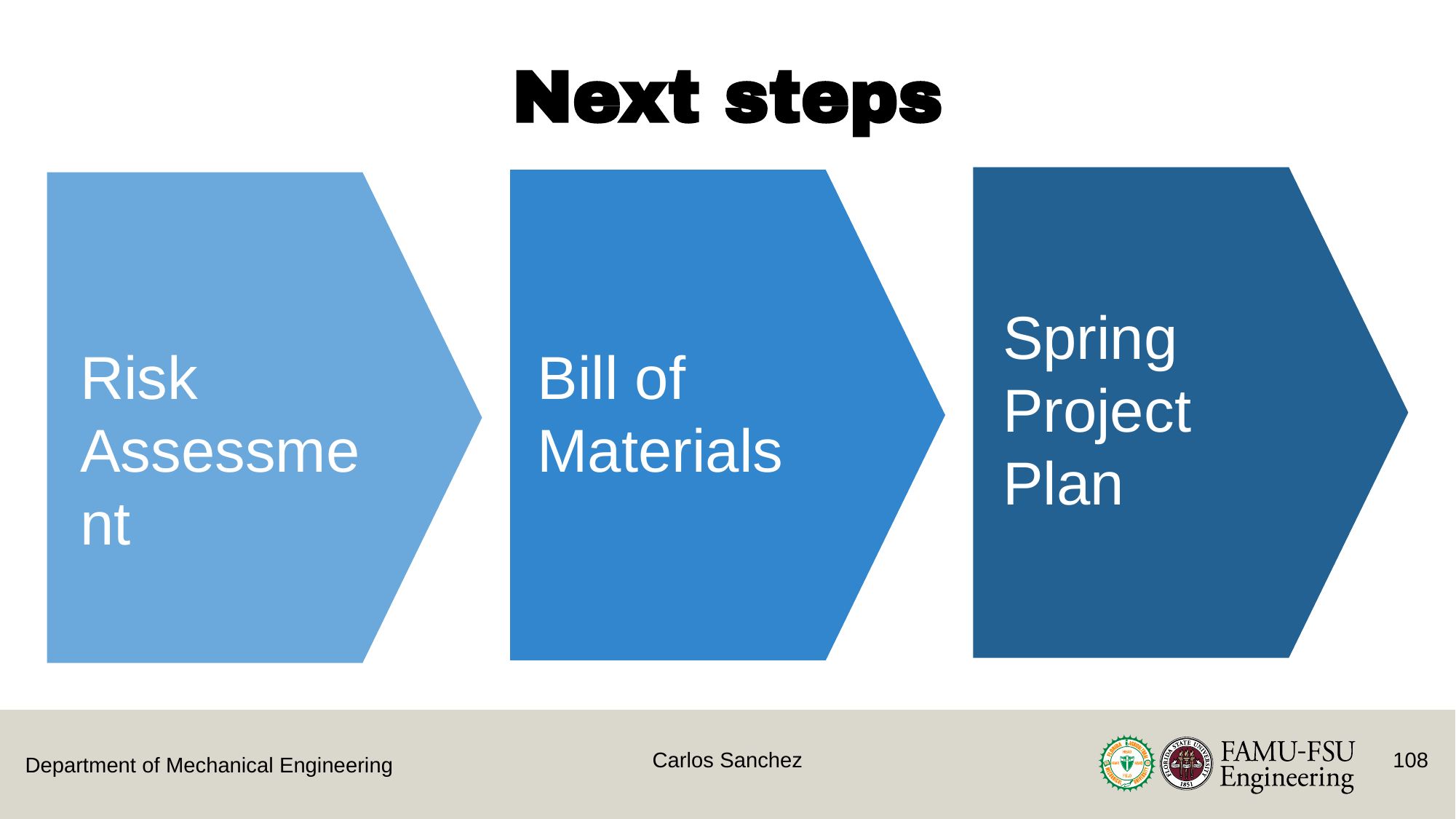

Next steps

Spring Project Plan
Bill of Materials
Risk Assessment
Carlos Sanchez
108